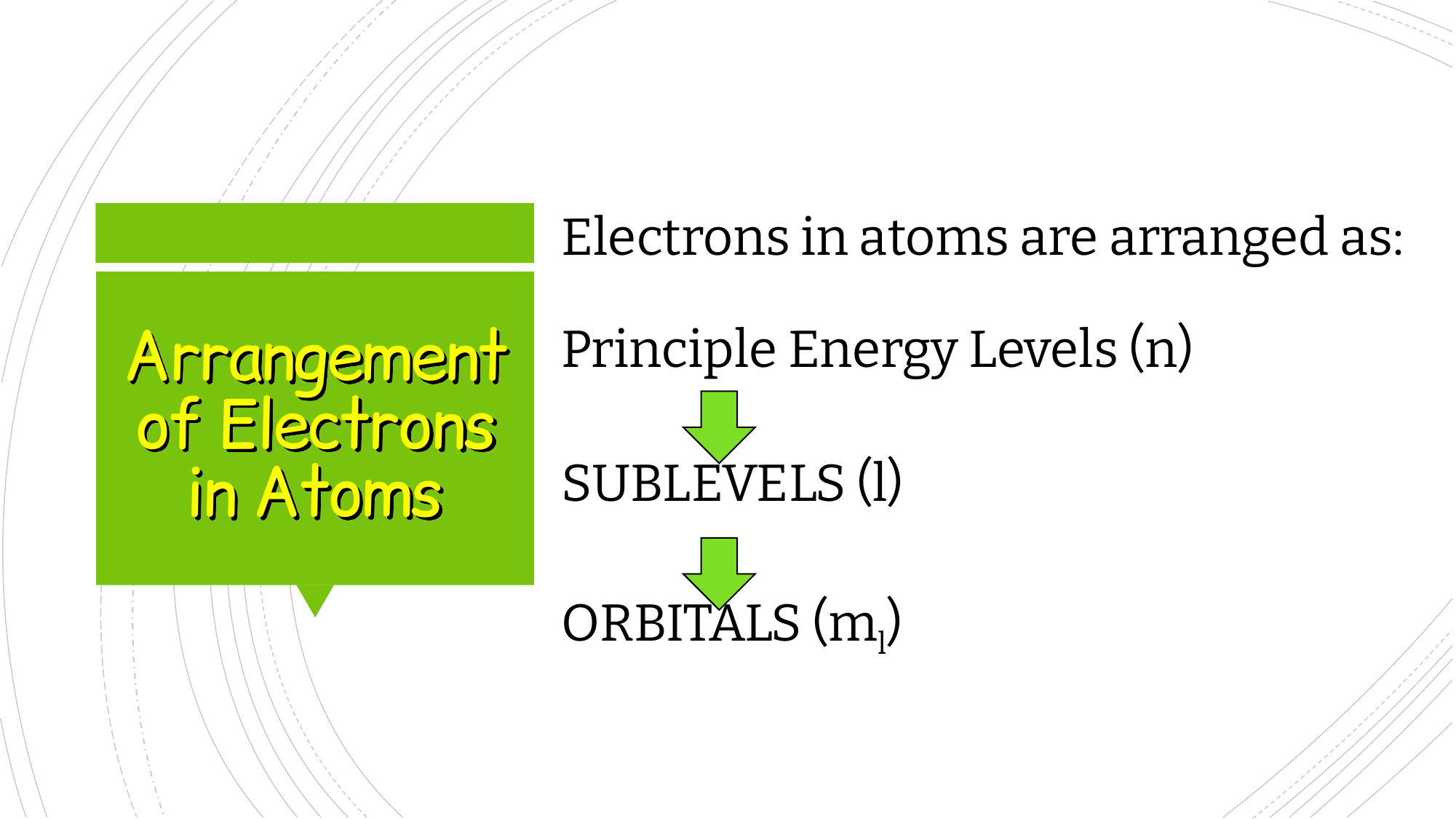

Electrons in atoms are arranged as:
Principle Energy Levels (n)
SUBLEVELS (l)
ORBITALS (ml)
# Arrangement of Electrons in Atoms